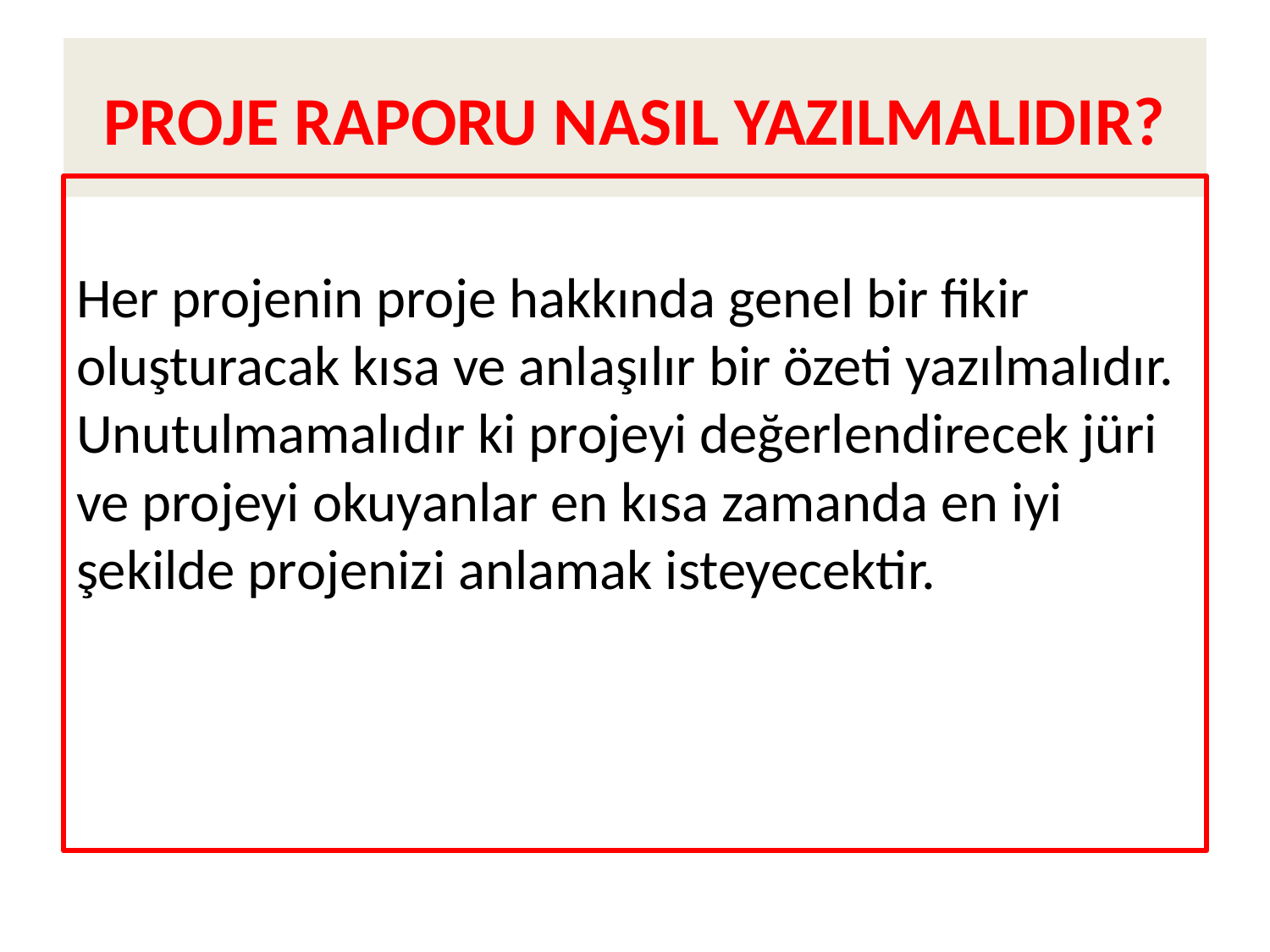

# PROJE RAPORU NASIL YAZILMALIDIR?

Her projenin proje hakkında genel bir fikir oluşturacak kısa ve anlaşılır bir özeti yazılmalıdır. Unutulmamalıdır ki projeyi değerlendirecek jüri ve projeyi okuyanlar en kısa zamanda en iyi şekilde projenizi anlamak isteyecektir.